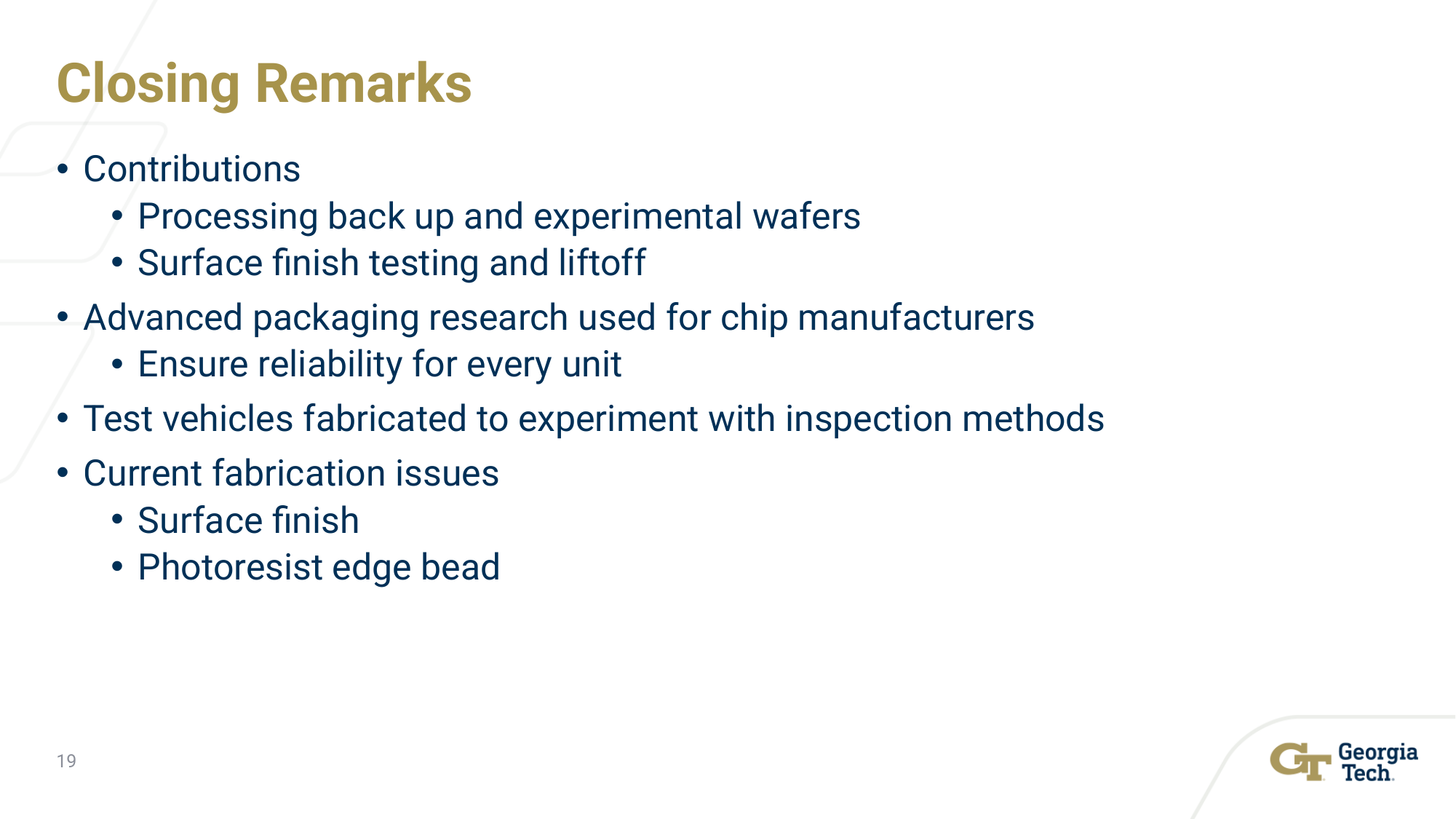

# Closing Remarks
Contributions
Processing back up and experimental wafers
Surface finish testing and liftoff
Advanced packaging research used for chip manufacturers
Ensure reliability for every unit
Test vehicles fabricated to experiment with inspection methods
Current fabrication issues
Surface finish
Photoresist edge bead

19